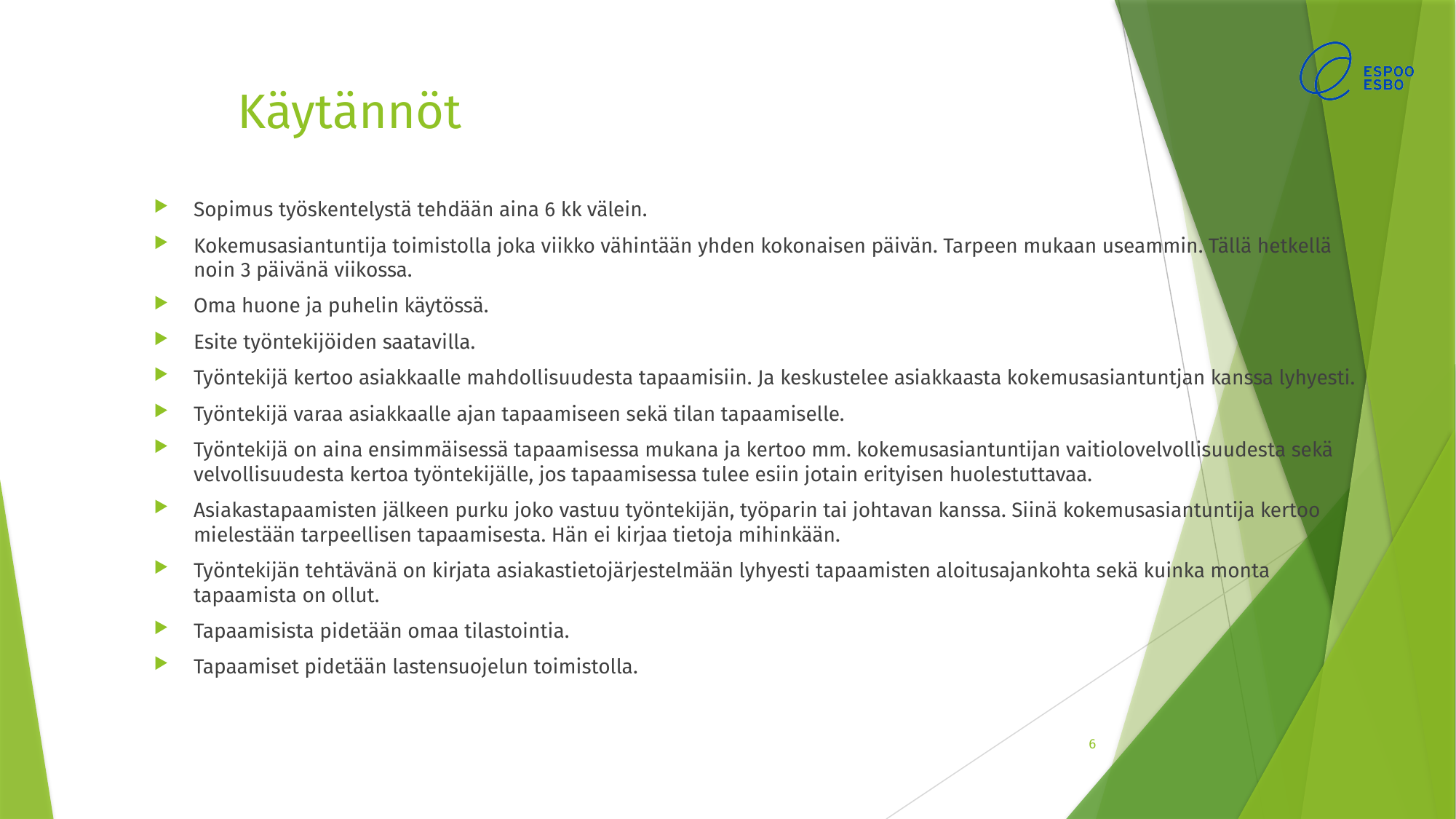

# Käytännöt
Sopimus työskentelystä tehdään aina 6 kk välein.
Kokemusasiantuntija toimistolla joka viikko vähintään yhden kokonaisen päivän. Tarpeen mukaan useammin. Tällä hetkellä noin 3 päivänä viikossa.
Oma huone ja puhelin käytössä.
Esite työntekijöiden saatavilla.
Työntekijä kertoo asiakkaalle mahdollisuudesta tapaamisiin. Ja keskustelee asiakkaasta kokemusasiantuntjan kanssa lyhyesti.
Työntekijä varaa asiakkaalle ajan tapaamiseen sekä tilan tapaamiselle.
Työntekijä on aina ensimmäisessä tapaamisessa mukana ja kertoo mm. kokemusasiantuntijan vaitiolovelvollisuudesta sekä velvollisuudesta kertoa työntekijälle, jos tapaamisessa tulee esiin jotain erityisen huolestuttavaa.
Asiakastapaamisten jälkeen purku joko vastuu työntekijän, työparin tai johtavan kanssa. Siinä kokemusasiantuntija kertoo mielestään tarpeellisen tapaamisesta. Hän ei kirjaa tietoja mihinkään.
Työntekijän tehtävänä on kirjata asiakastietojärjestelmään lyhyesti tapaamisten aloitusajankohta sekä kuinka monta tapaamista on ollut.
Tapaamisista pidetään omaa tilastointia.
Tapaamiset pidetään lastensuojelun toimistolla.

6